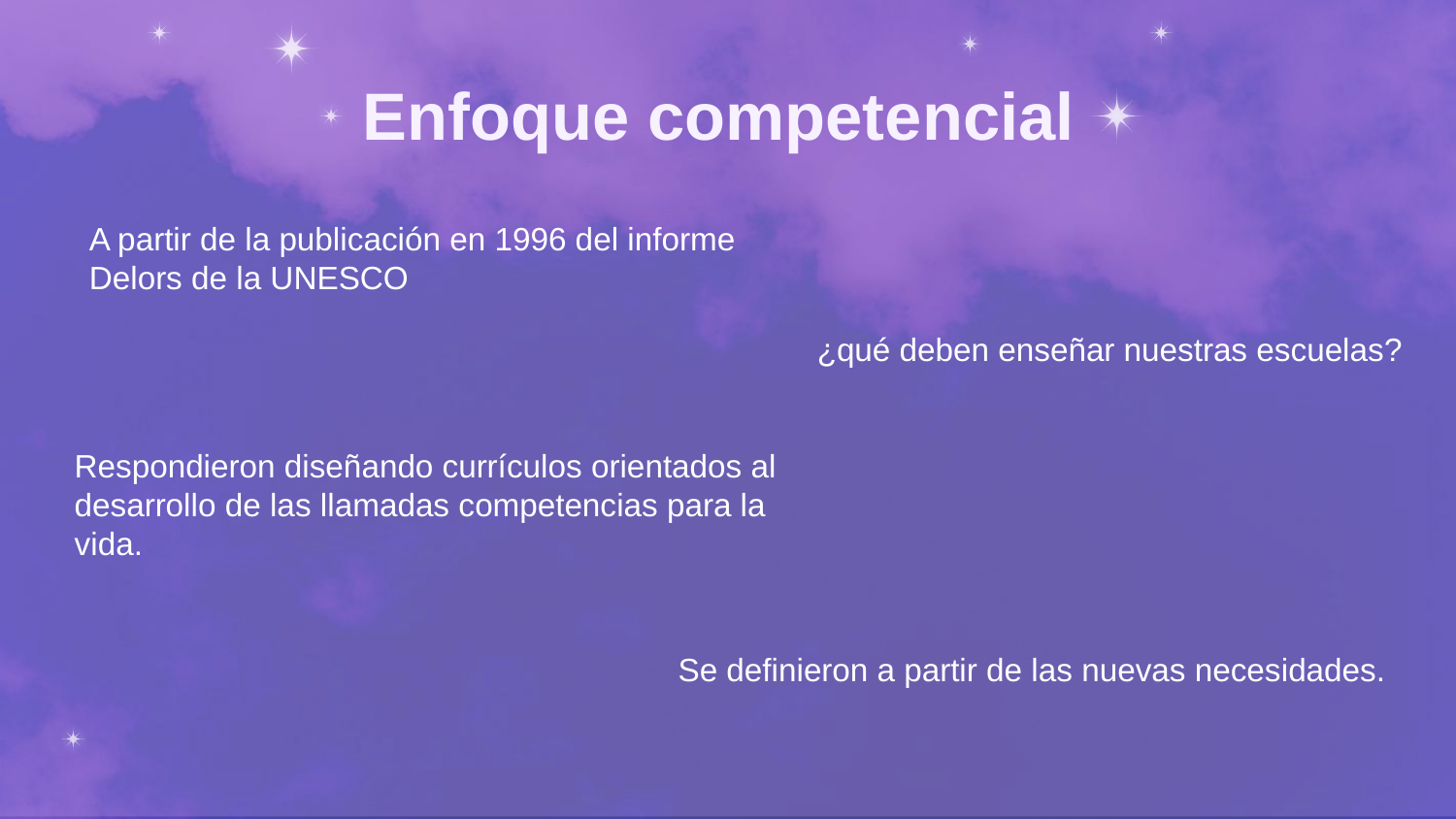

# Enfoque competencial
A partir de la publicación en 1996 del informe Delors de la UNESCO
¿qué deben enseñar nuestras escuelas?
Respondieron diseñando currículos orientados al desarrollo de las llamadas competencias para la vida.
Se definieron a partir de las nuevas necesidades.